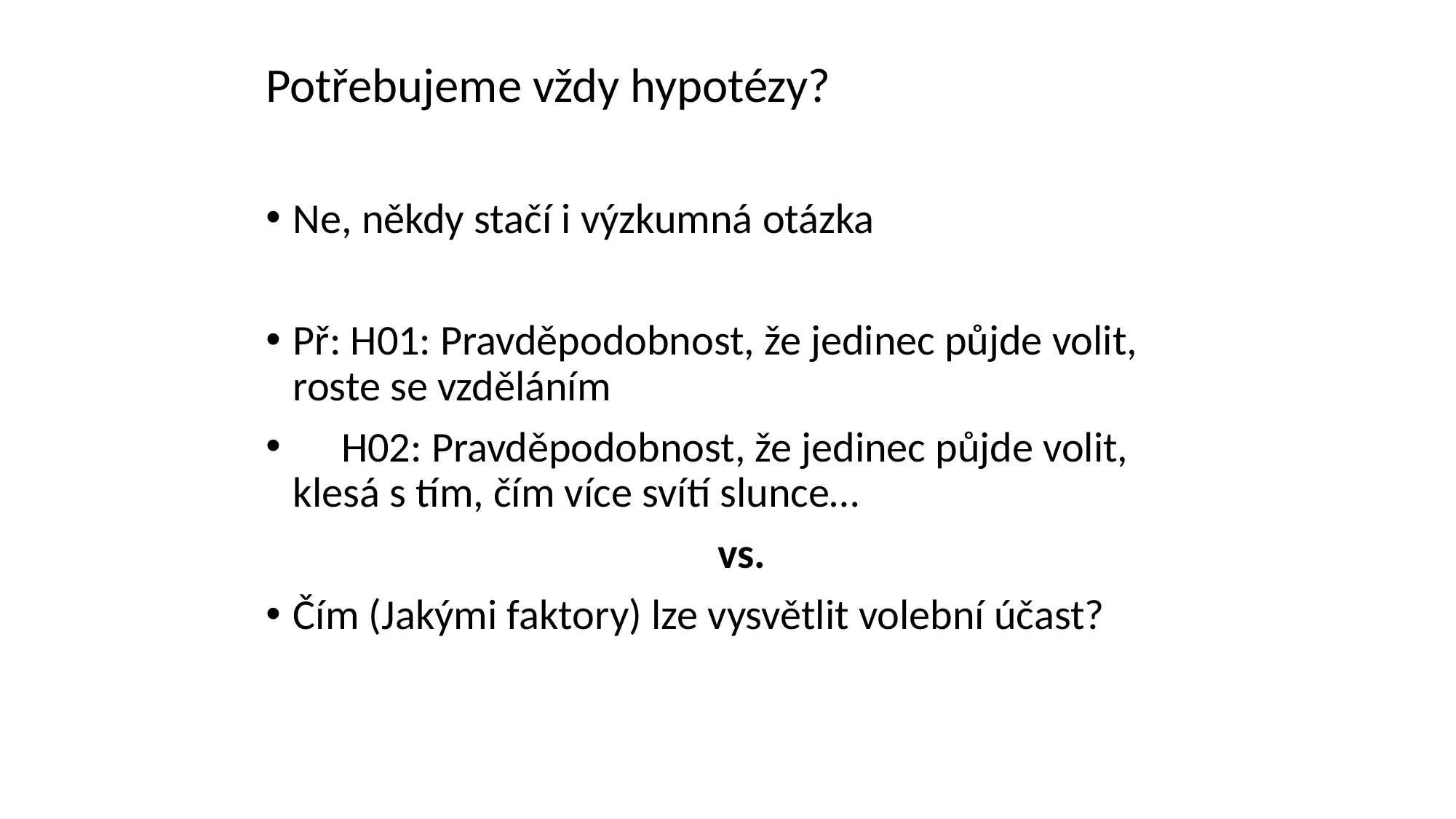

# Potřebujeme vždy hypotézy?
Ne, někdy stačí i výzkumná otázka

Př: H01: Pravděpodobnost, že jedinec půjde volit,  roste se vzděláním
     H02: Pravděpodobnost, že jedinec půjde volit, klesá s tím, čím více svítí slunce…
vs.
Čím (Jakými faktory) lze vysvětlit volební účast?